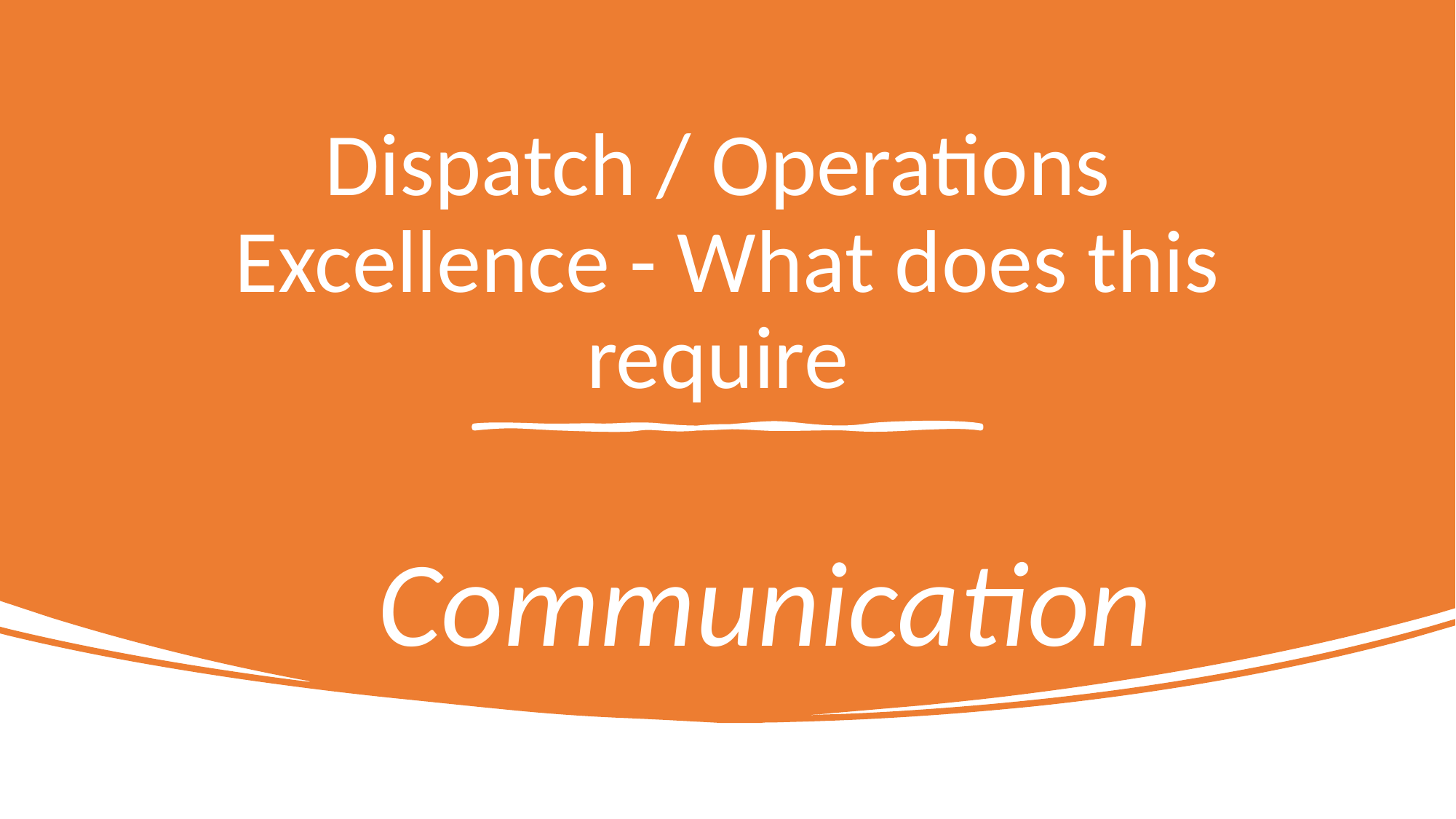

Dispatch / Operations  Excellence - What does this require

Communication